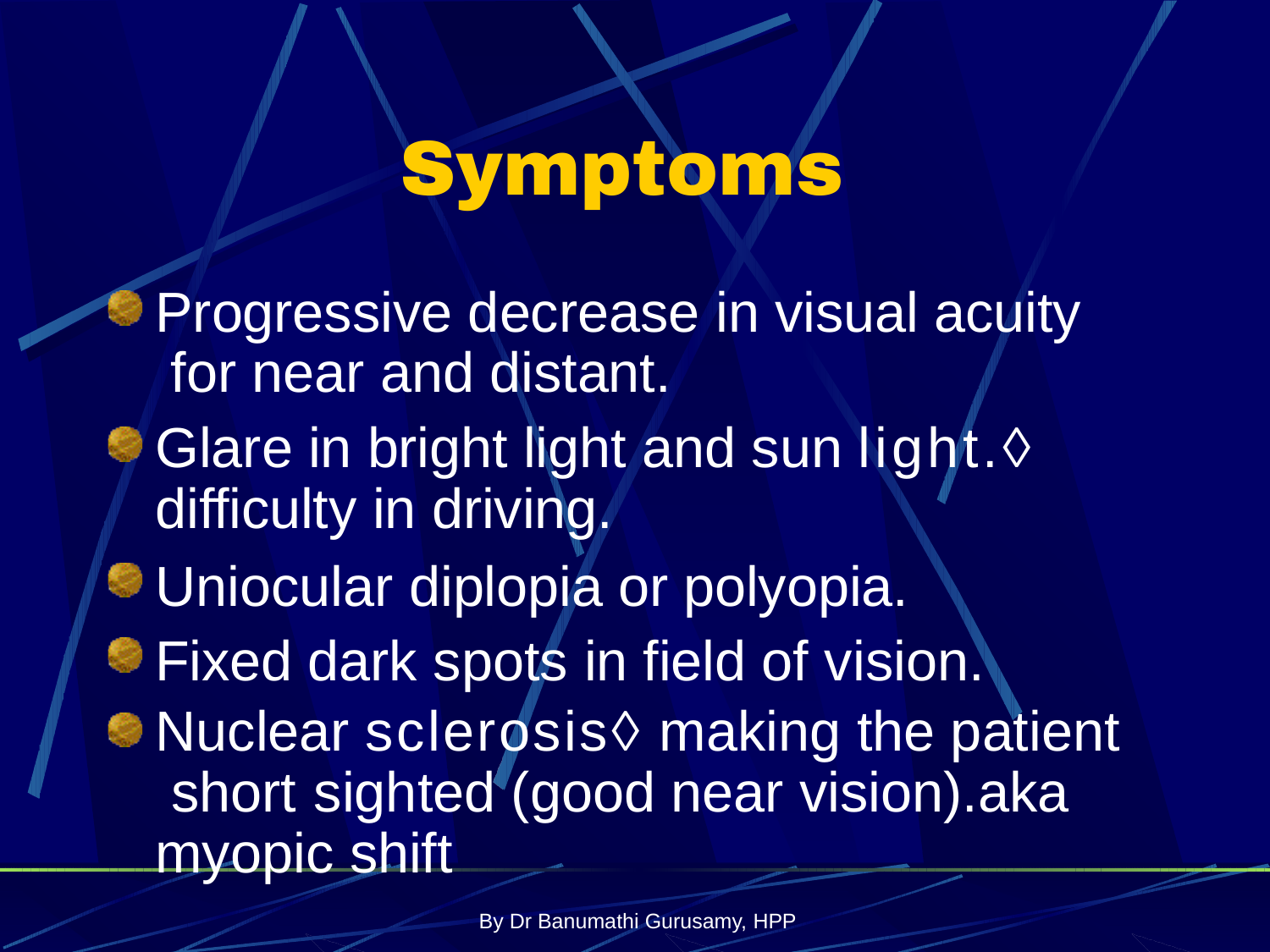

# Symptoms
Progressive decrease in visual acuity  for near and distant.
Glare in bright light and sun light.◊ difficulty in driving.
Uniocular diplopia or polyopia.  Fixed dark spots in field of vision.
Nuclear sclerosis◊ making the patient  short	sighted (good near vision).aka  myopic shift

By Dr Banumathi Gurusamy, HPP